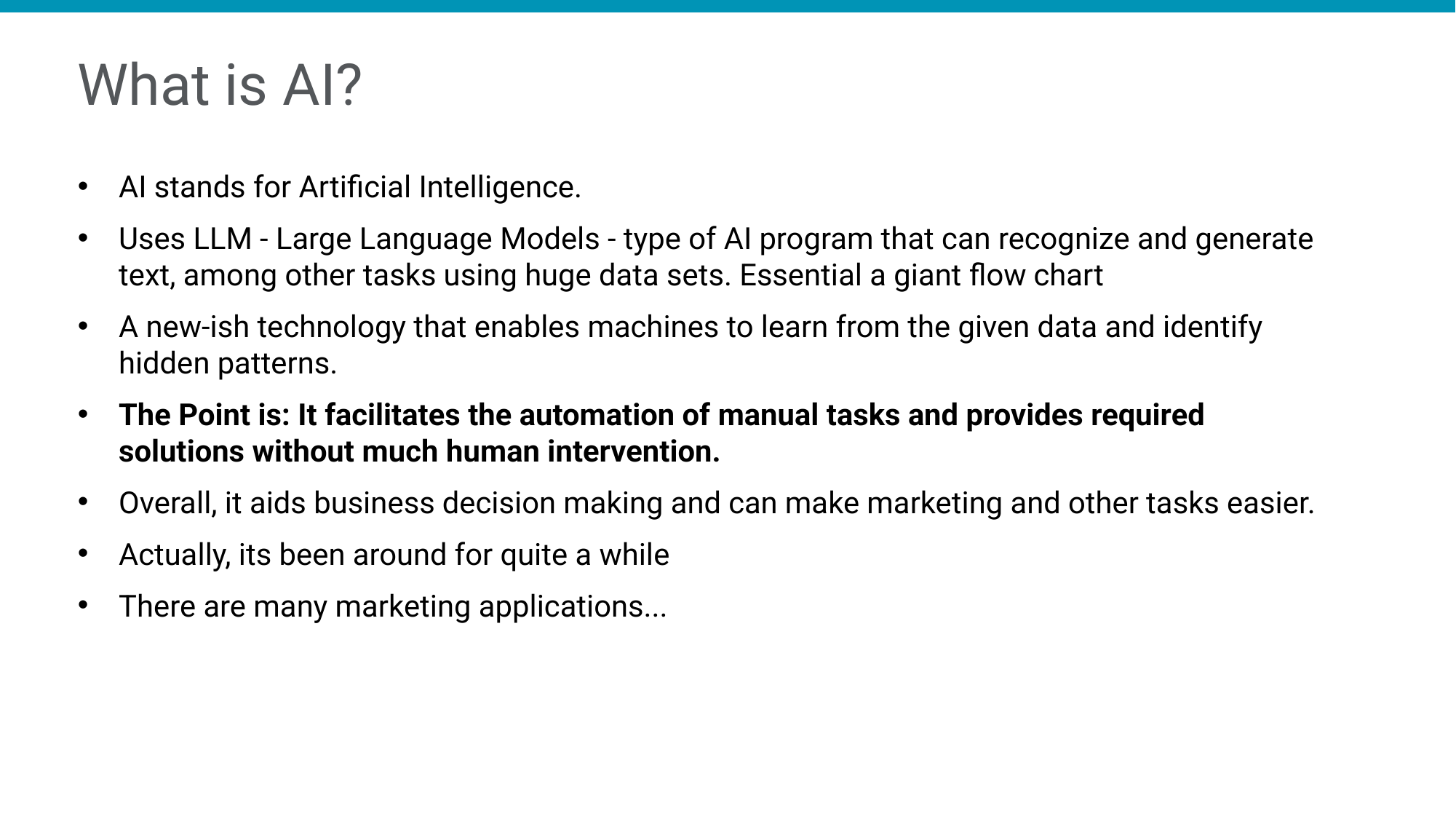

What is AI?
AI stands for Artificial Intelligence.
Uses LLM - Large Language Models - type of AI program that can recognize and generate text, among other tasks using huge data sets. Essential a giant flow chart
A new-ish technology that enables machines to learn from the given data and identify hidden patterns.
The Point is: It facilitates the automation of manual tasks and provides required solutions without much human intervention.
Overall, it aids business decision making and can make marketing and other tasks easier.
Actually, its been around for quite a while
There are many marketing applications...